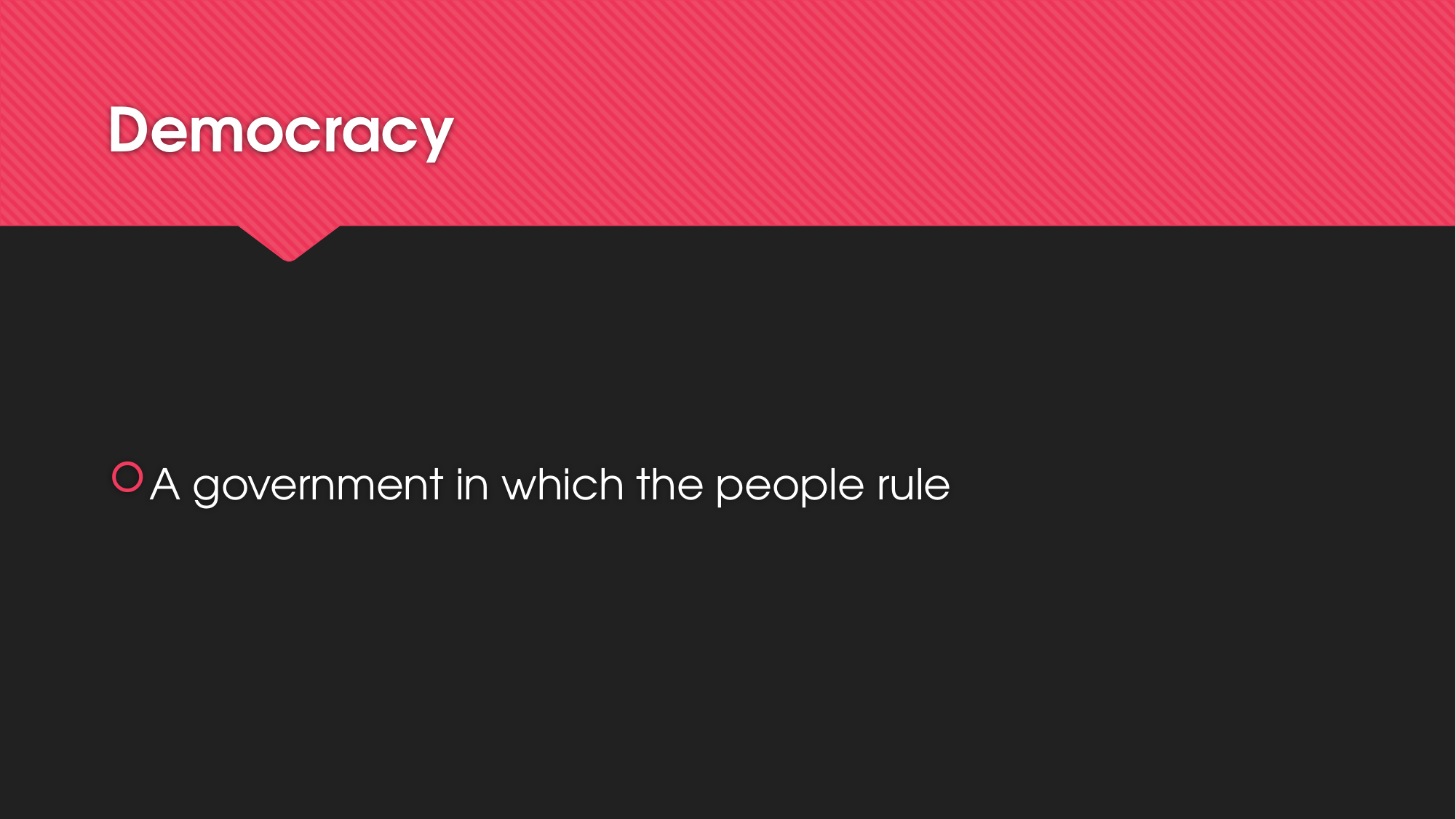

# Democracy
A government in which the people rule